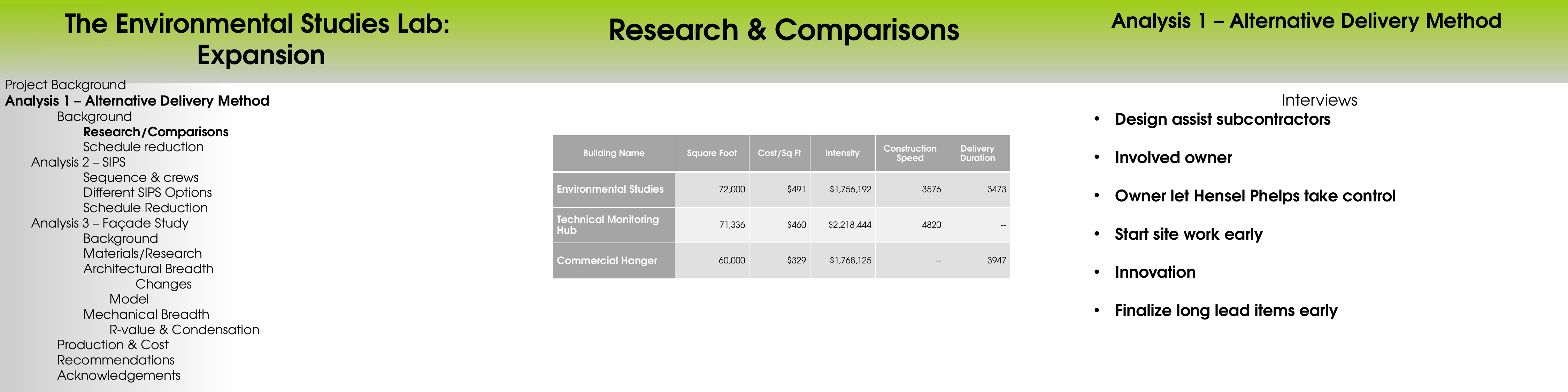

Analysis 1 – Alternative Delivery Method
Research & Comparisons
Project Background
Analysis 1 – Alternative Delivery Method
	Background
	Research/Comparisons
	Schedule reduction
Analysis 2 – SIPS
	Sequence & crews
	Different SIPS Options
	Schedule Reduction
Analysis 3 – Façade Study
	Background
	Materials/Research
	Architectural Breadth
		Changes
	Model
	Mechanical Breadth
	R-value & Condensation
Production & Cost
Recommendations
Acknowledgements
Interviews
  Design assist subcontractors

  Involved owner

  Owner let Hensel Phelps take control

  Start site work early

  Innovation

  Finalize long lead items early

| Building Name | Square Foot | Cost/Sq Ft | Intensity | Construction Speed | Delivery Duration |
| --- | --- | --- | --- | --- | --- |
| Environmental Studies | 72,000 | $491 | $1,756,192 | 3576 | 3473 |
| Technical Monitoring Hub | 71,336 | $460 | $2,218,444 | 4820 | -- |
| Commercial Hanger | 60,000 | $329 | $1,768,125 | -- | 3947 |